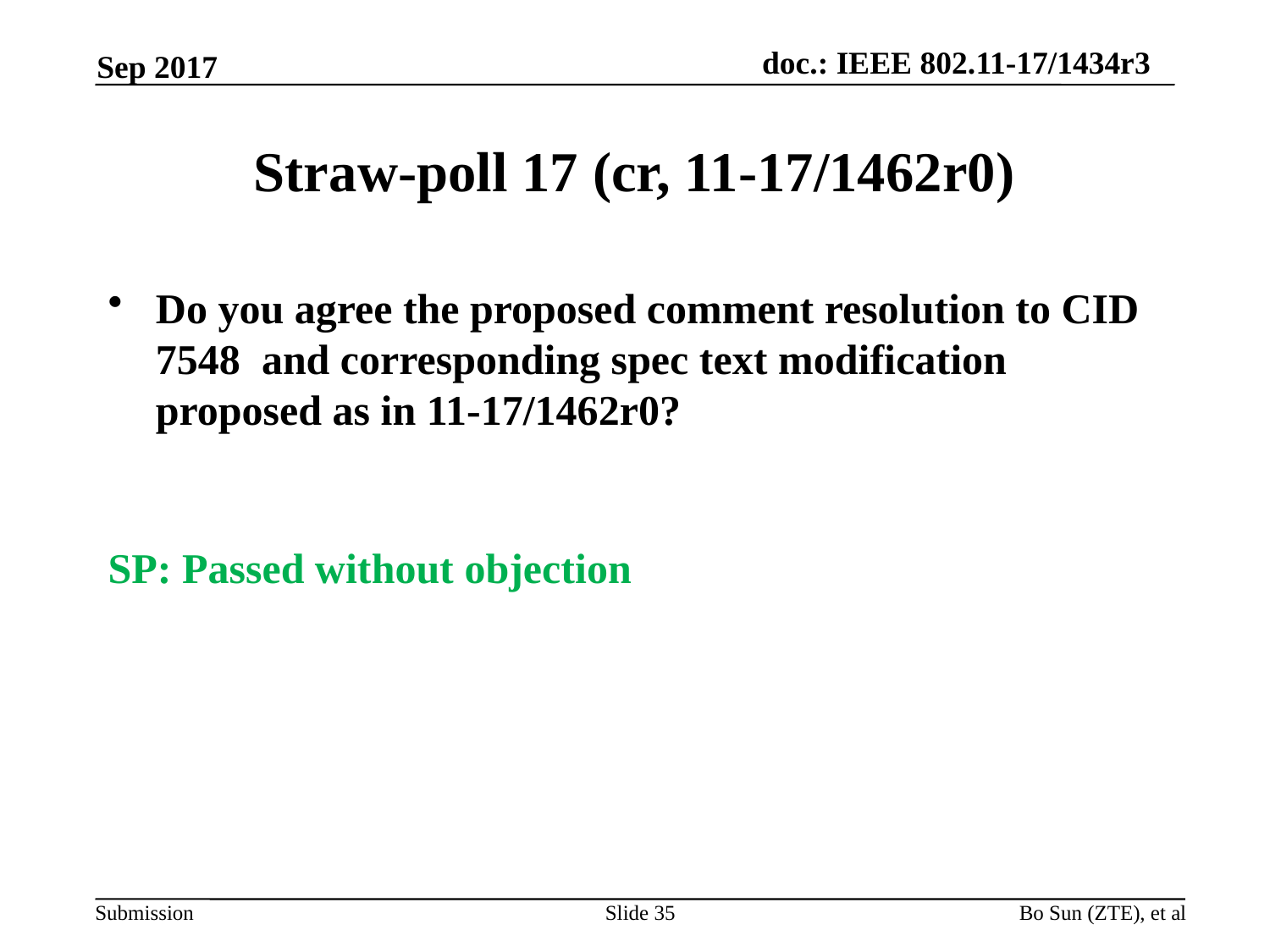

Sep 2017
# Straw-poll 17 (cr, 11-17/1462r0)
Do you agree the proposed comment resolution to CID 7548  and corresponding spec text modification proposed as in 11-17/1462r0?

SP: Passed without objection

Slide 35
Bo Sun (ZTE), et al